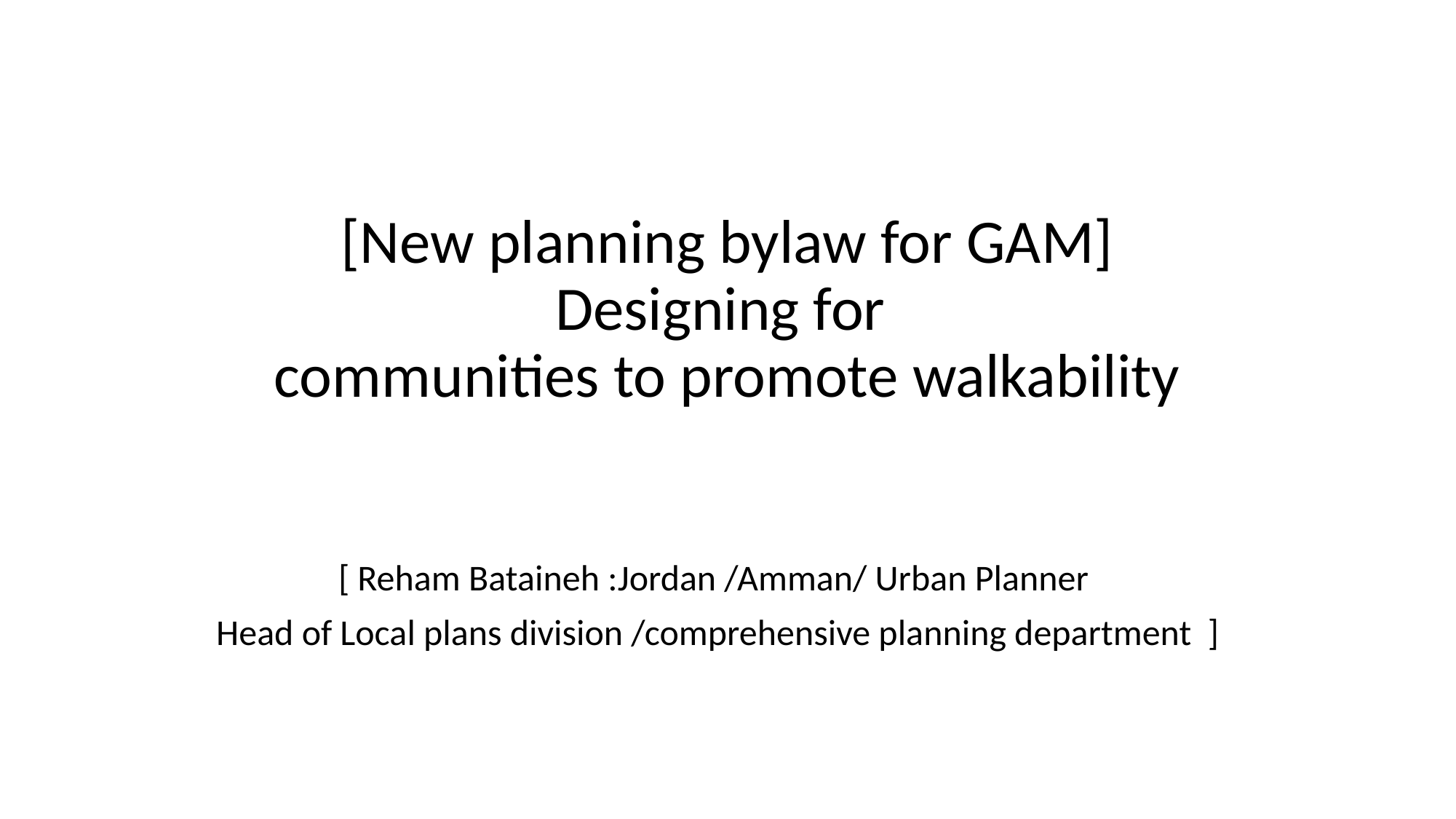

# [New planning bylaw for GAM] Designing for communities to promote walkability
[ Reham Bataineh :Jordan /Amman/ Urban Planner
Head of Local plans division /comprehensive planning department  ]